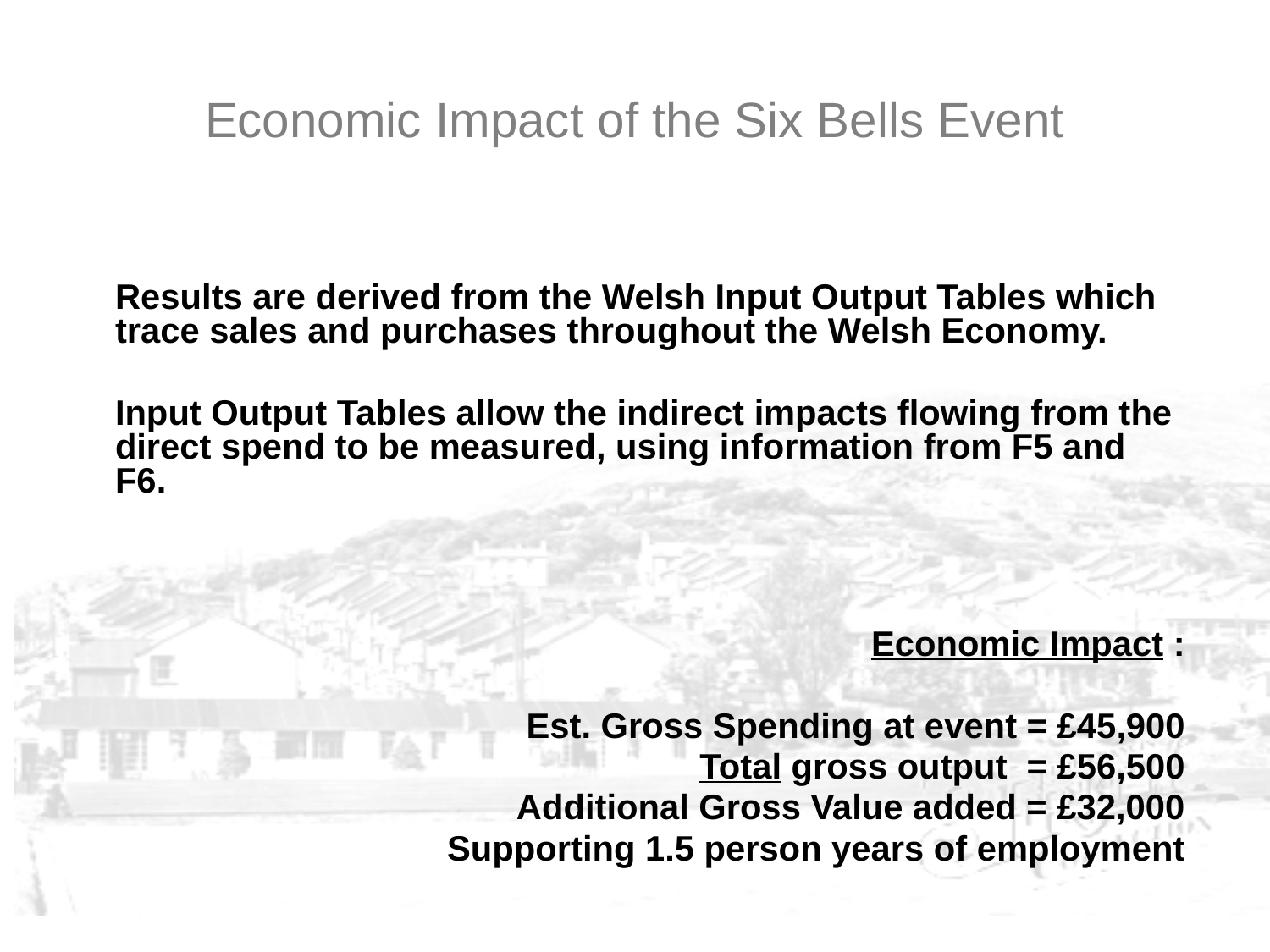

# Economic Impact of the Six Bells Event
	Results are derived from the Welsh Input Output Tables which trace sales and purchases throughout the Welsh Economy.

	Input Output Tables allow the indirect impacts flowing from the direct spend to be measured, using information from F5 and F6.

Economic Impact :

Est. Gross Spending at event = £45,900
Total gross output  = £56,500
Additional Gross Value added = £32,000
Supporting 1.5 person years of employment